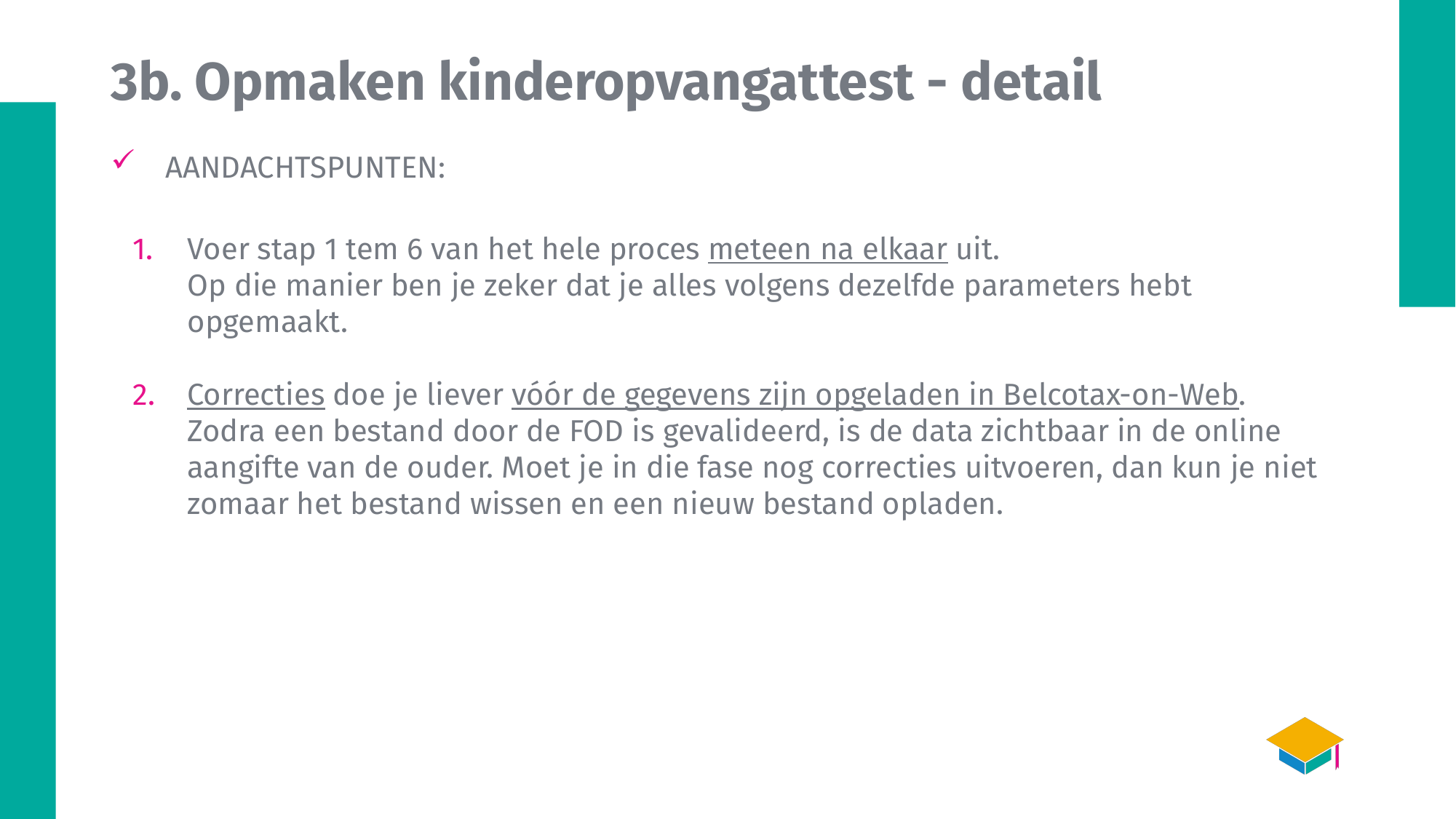

# 3b. Opmaken kinderopvangattest - detail
AANDACHTSPUNTEN:
Voer stap 1 tem 6 van het hele proces meteen na elkaar uit.
Op die manier ben je zeker dat je alles volgens dezelfde parameters hebt opgemaakt.
Correcties doe je liever vóór de gegevens zijn opgeladen in Belcotax-on-Web.
Zodra een bestand door de FOD is gevalideerd, is de data zichtbaar in de online aangifte van de ouder. Moet je in die fase nog correcties uitvoeren, dan kun je niet zomaar het bestand wissen en een nieuw bestand opladen.